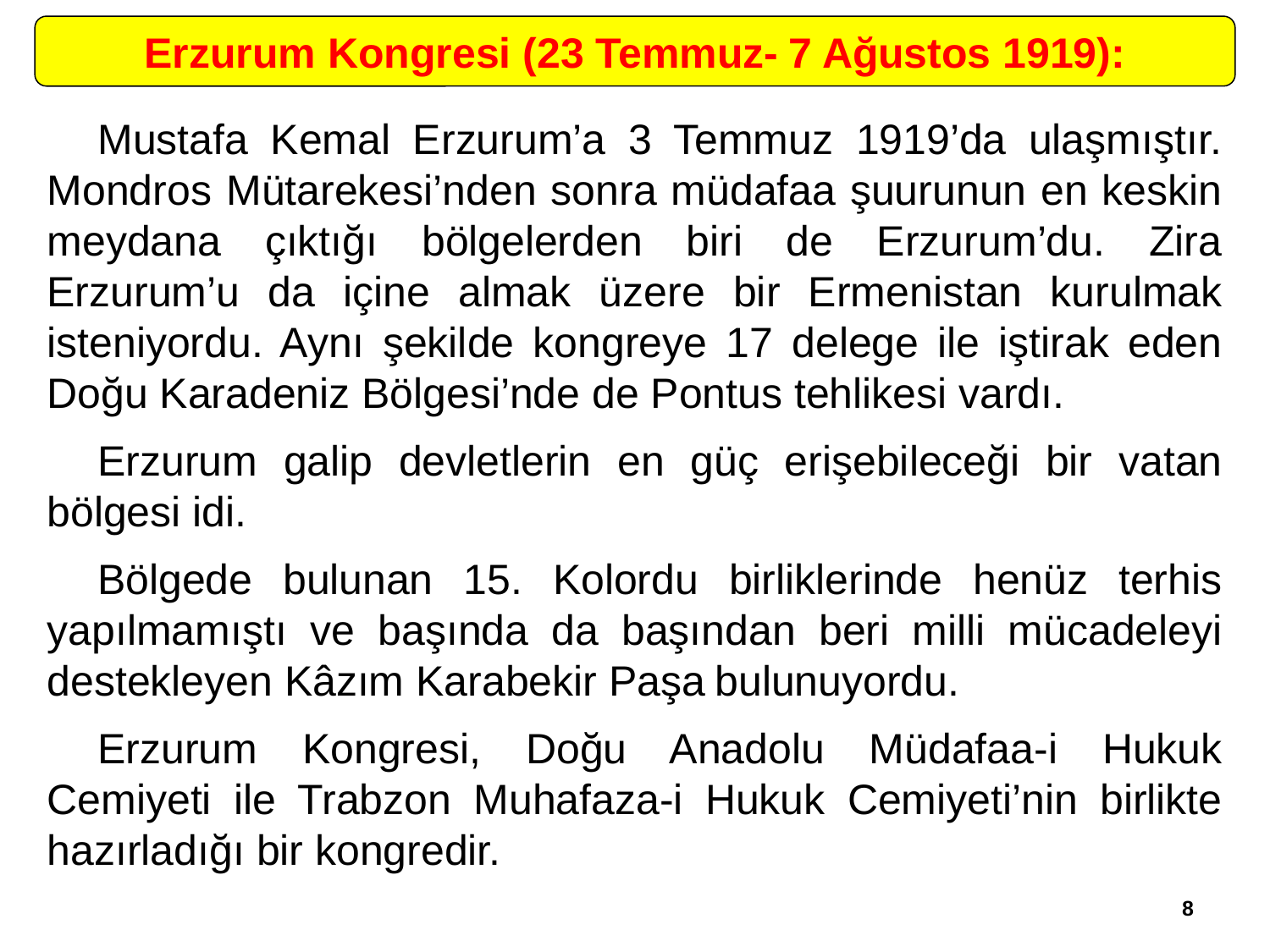

Erzurum Kongresi (23 Temmuz- 7 Ağustos 1919):
	Mustafa Kemal Erzurum’a 3 Temmuz 1919’da ulaşmıştır. Mondros Mütarekesi’nden sonra müdafaa şuurunun en keskin meydana çıktığı bölgelerden biri de Erzurum’du. Zira Erzurum’u da içine almak üzere bir Ermenistan kurulmak isteniyordu. Aynı şekilde kongreye 17 delege ile iştirak eden Doğu Karadeniz Bölgesi’nde de Pontus tehlikesi vardı.

	Erzurum galip devletlerin en güç erişebileceği bir vatan bölgesi idi.

	Bölgede bulunan 15. Kolordu birliklerinde henüz terhis yapılmamıştı ve başında da başından beri milli mücadeleyi destekleyen Kâzım Karabekir Paşa bulunuyordu.

	Erzurum Kongresi, Doğu Anadolu Müdafaa-i Hukuk Cemiyeti ile Trabzon Muhafaza-i Hukuk Cemiyeti’nin birlikte hazırladığı bir kongredir.

8